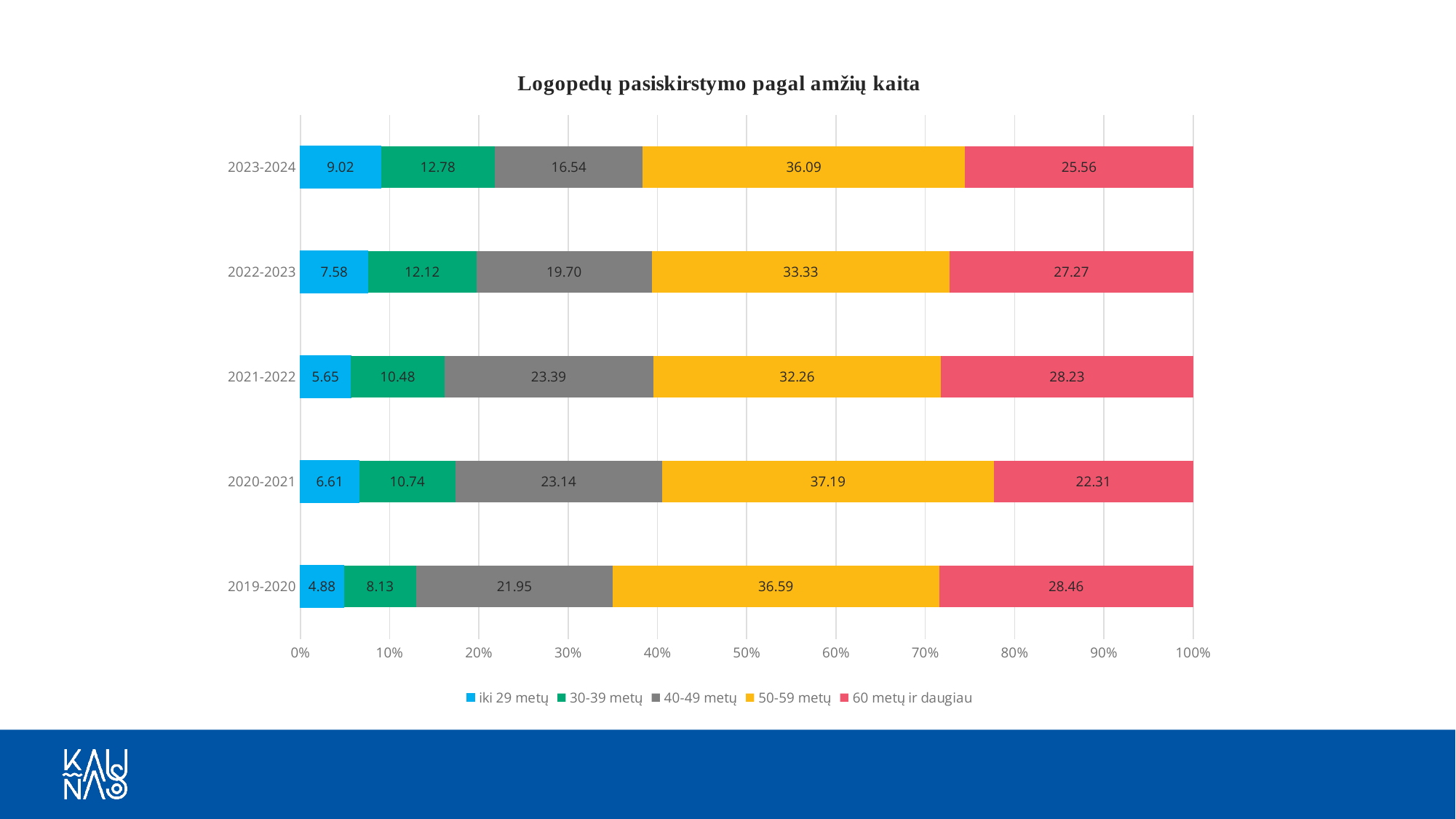

### Chart: Logopedų pasiskirstymo pagal amžių kaita

| Category | iki 29 metų | 30-39 metų | 40-49 metų | 50-59 metų | 60 metų ir daugiau |
|---|---|---|---|---|---|
| 2019-2020 | 4.878048780487805 | 8.130081300813009 | 21.951219512195124 | 36.58536585365854 | 28.45528455284553 |
| 2020-2021 | 6.6115702479338845 | 10.743801652892563 | 23.140495867768596 | 37.1900826446281 | 22.31404958677686 |
| 2021-2022 | 5.645161290322581 | 10.483870967741936 | 23.387096774193548 | 32.25806451612903 | 28.225806451612904 |
| 2022-2023 | 7.575757575757576 | 12.121212121212121 | 19.696969696969695 | 33.333333333333336 | 27.272727272727273 |
| 2023-2024 | 9.022556390977444 | 12.781954887218046 | 16.541353383458645 | 36.090225563909776 | 25.56390977443609 |